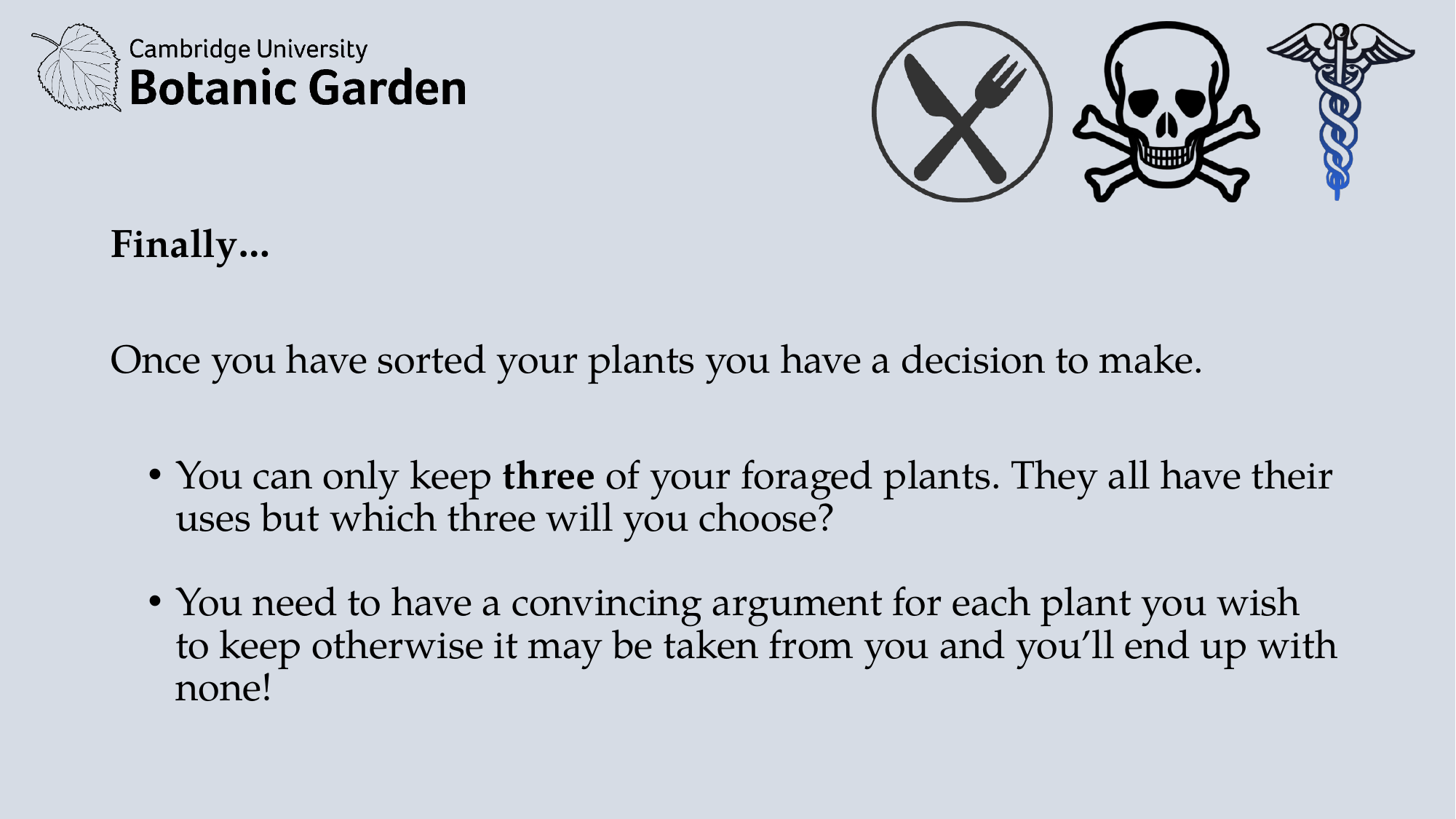

Finally…

Once you have sorted your plants you have a decision to make.

You can only keep three of your foraged plants. They all have their uses but which three will you choose?

You need to have a convincing argument for each plant you wish to keep otherwise it may be taken from you and you’ll end up with none!